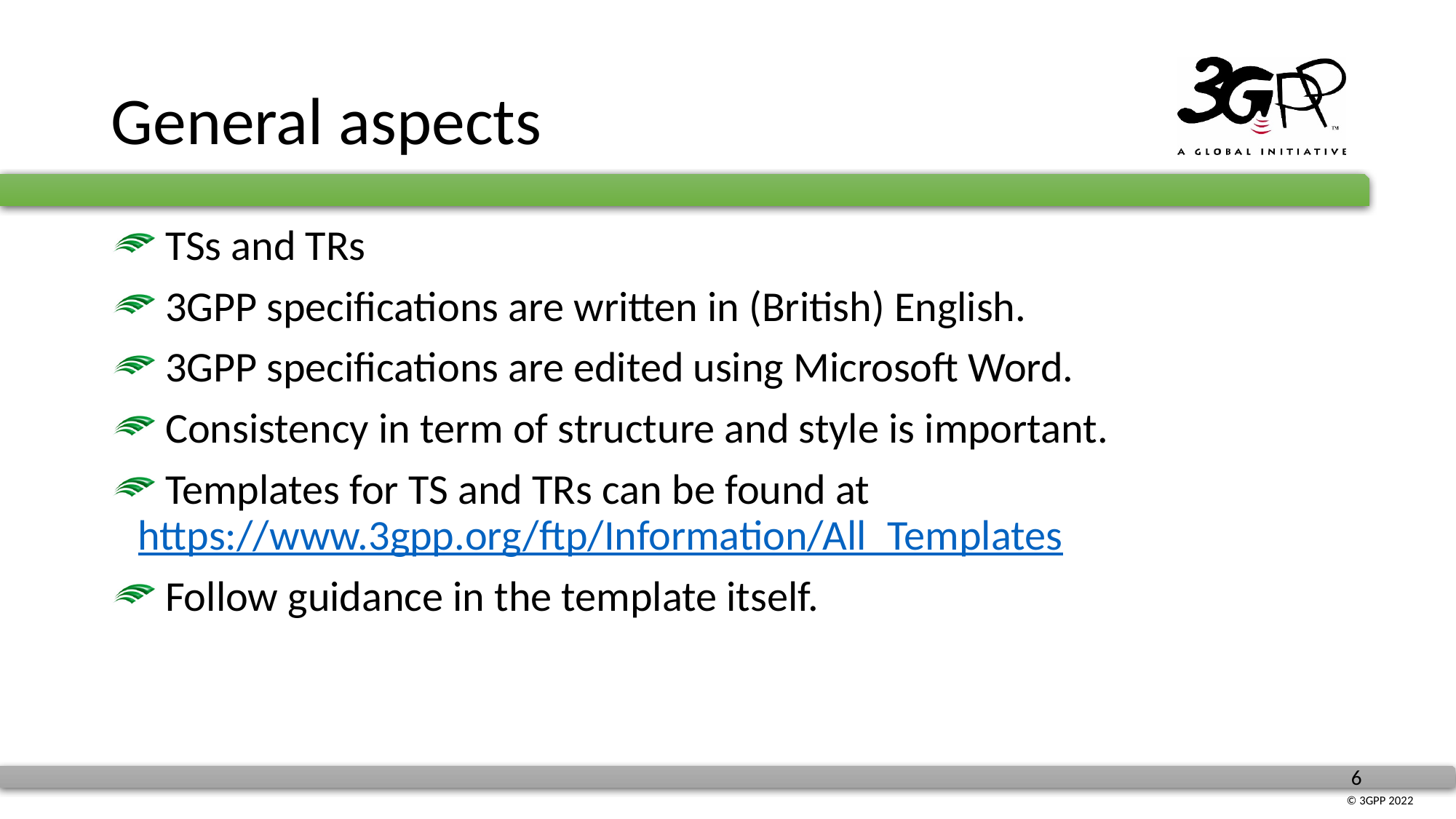

# General aspects
 TSs and TRs
 3GPP specifications are written in (British) English.
 3GPP specifications are edited using Microsoft Word.
 Consistency in term of structure and style is important.
 Templates for TS and TRs can be found at https://www.3gpp.org/ftp/Information/All_Templates
 Follow guidance in the template itself.